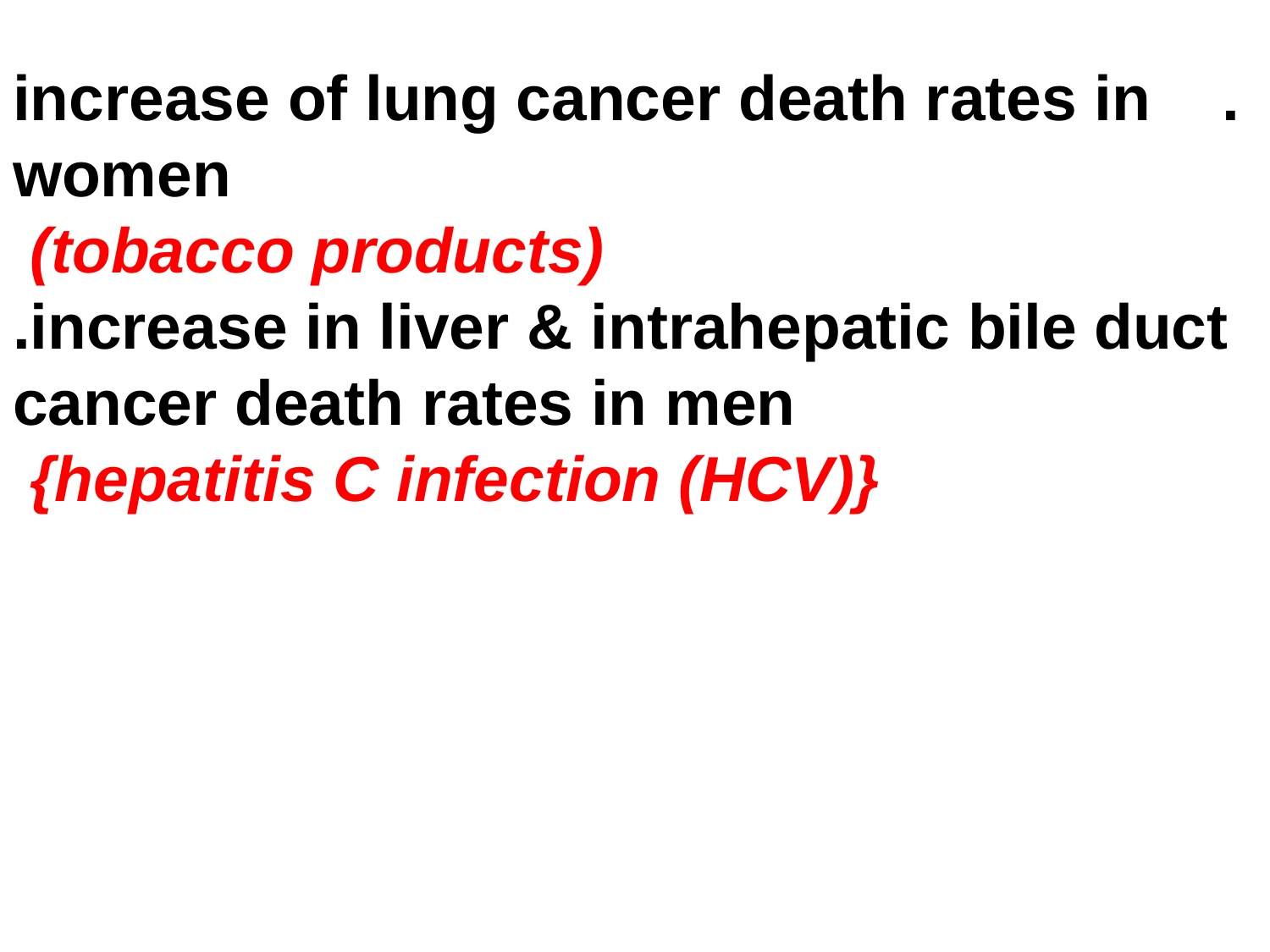

# .increase of lung cancer death rates in     women (tobacco products) .increase in liver & intrahepatic bile duct  cancer death rates in men {hepatitis C infection (HCV)}